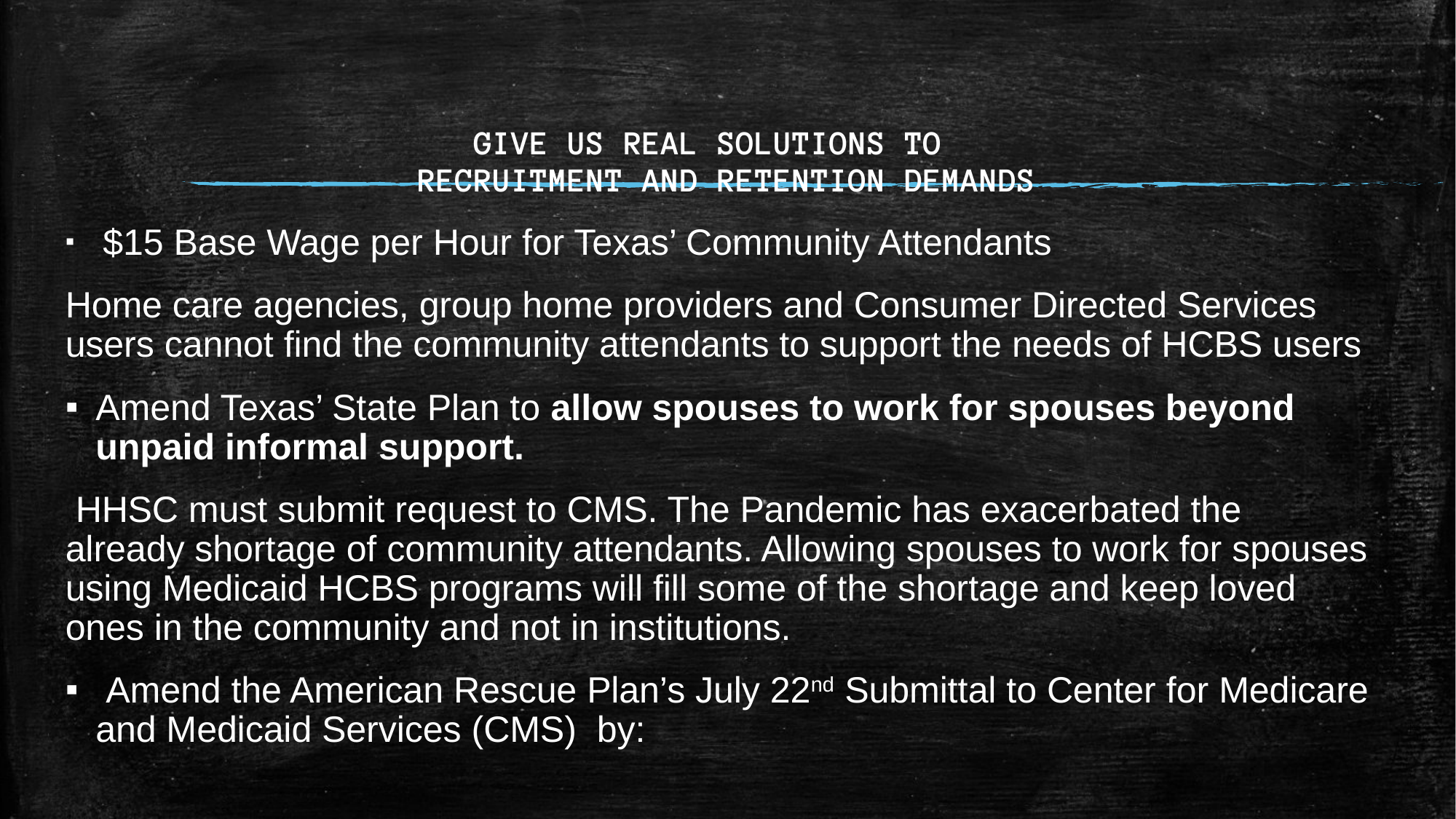

# GIVE US REAL SOLUTIONS TO   RECRUITMENT AND RETENTION DEMANDS
 $15 Base Wage per Hour for Texas’ Community Attendants
Home care agencies, group home providers and Consumer Directed Services users cannot find the community attendants to support the needs of HCBS users
Amend Texas’ State Plan to allow spouses to work for spouses beyond unpaid informal support.
 HHSC must submit request to CMS. The Pandemic has exacerbated the      already shortage of community attendants. Allowing spouses to work for spouses using Medicaid HCBS programs will fill some of the shortage and keep loved ones in the community and not in institutions.
 Amend the American Rescue Plan’s July 22nd Submittal to Center for Medicare and Medicaid Services (CMS)  by: